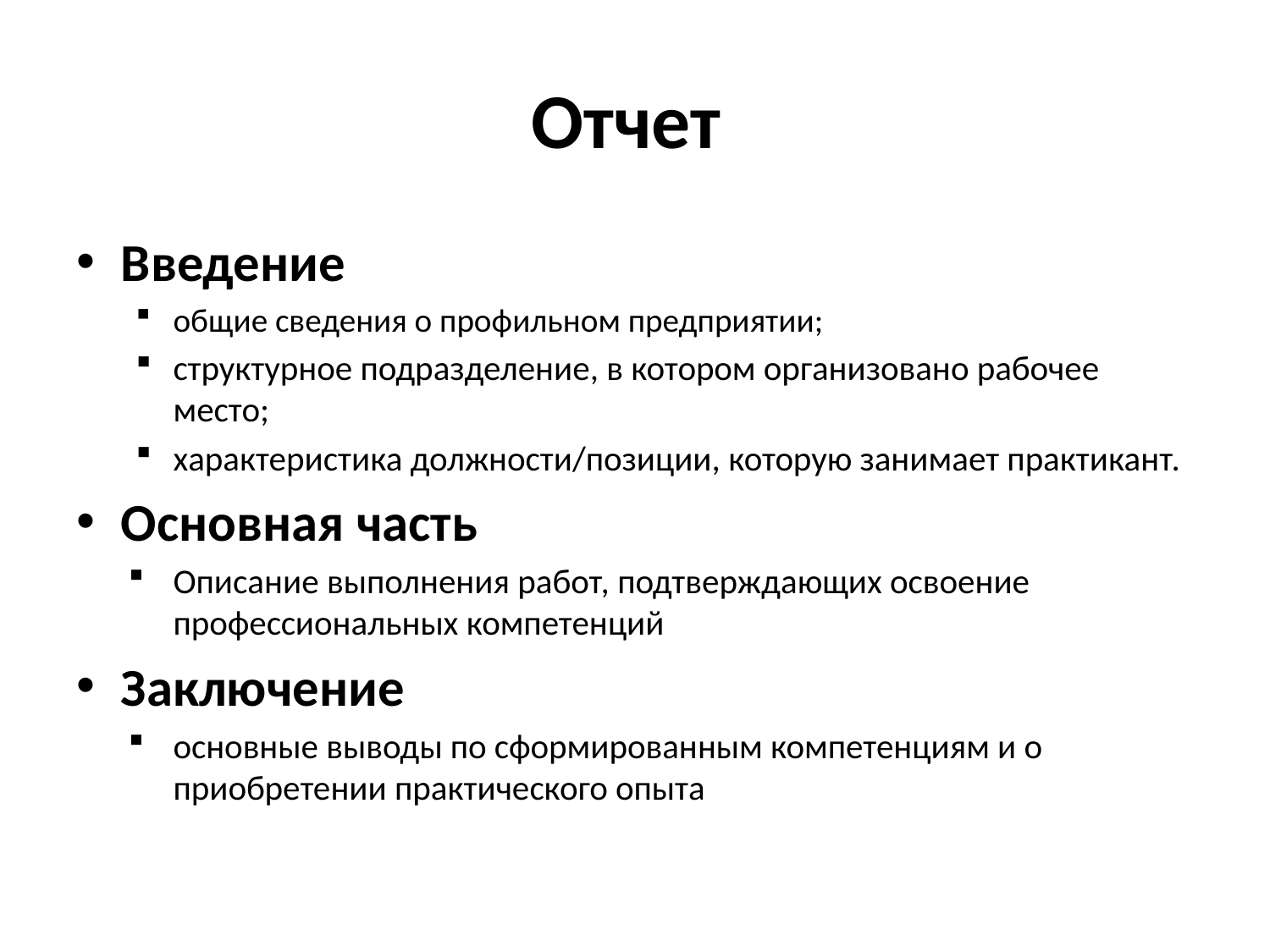

# Отчет
Введение
общие сведения о профильном предприятии;
структурное подразделение, в котором организовано рабочее место;
характеристика должности/позиции, которую занимает практикант.
Основная часть
Описание выполнения работ, подтверждающих освоение профессиональных компетенций
Заключение
основные выводы по сформированным компетенциям и о приобретении практического опыта